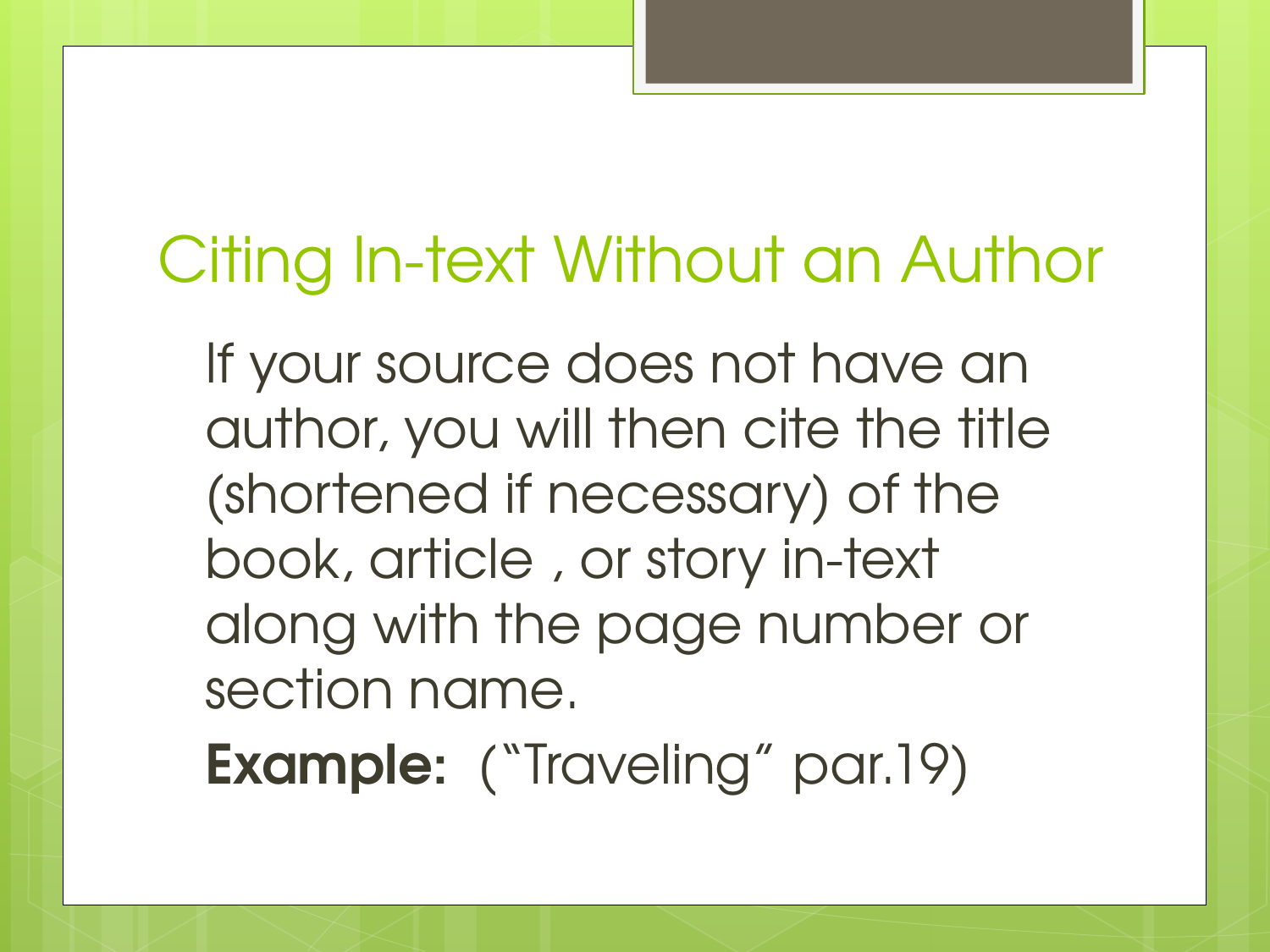

# Citing In-text Without an Author
	If your source does not have an author, you will then cite the title (shortened if necessary) of the book, article , or story in-text along with the page number or section name.
	Example:  (“Traveling” par.19)